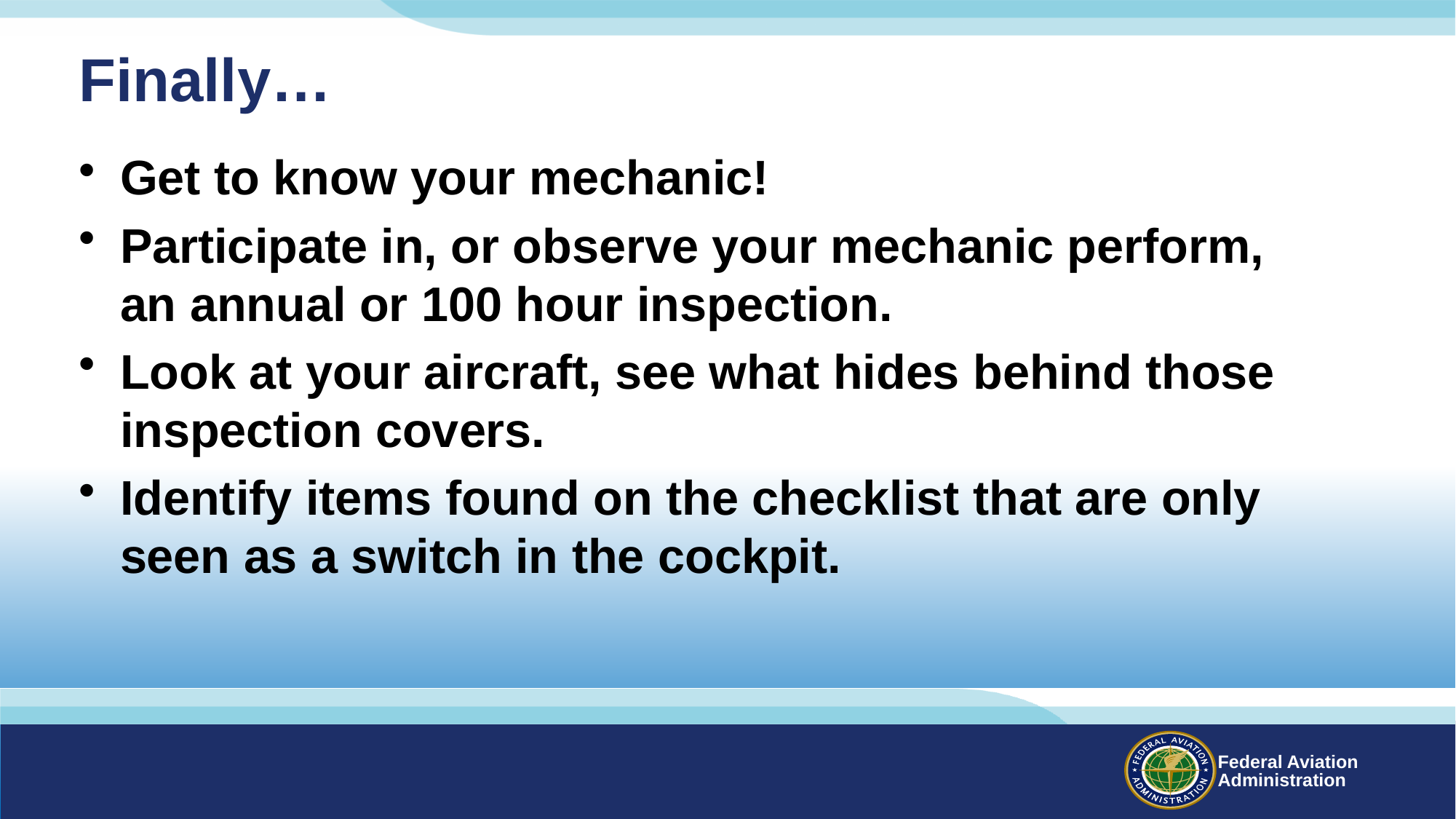

# Finally…
Get to know your mechanic!
Participate in, or observe your mechanic perform, an annual or 100 hour inspection.
Look at your aircraft, see what hides behind those inspection covers.
Identify items found on the checklist that are only seen as a switch in the cockpit.